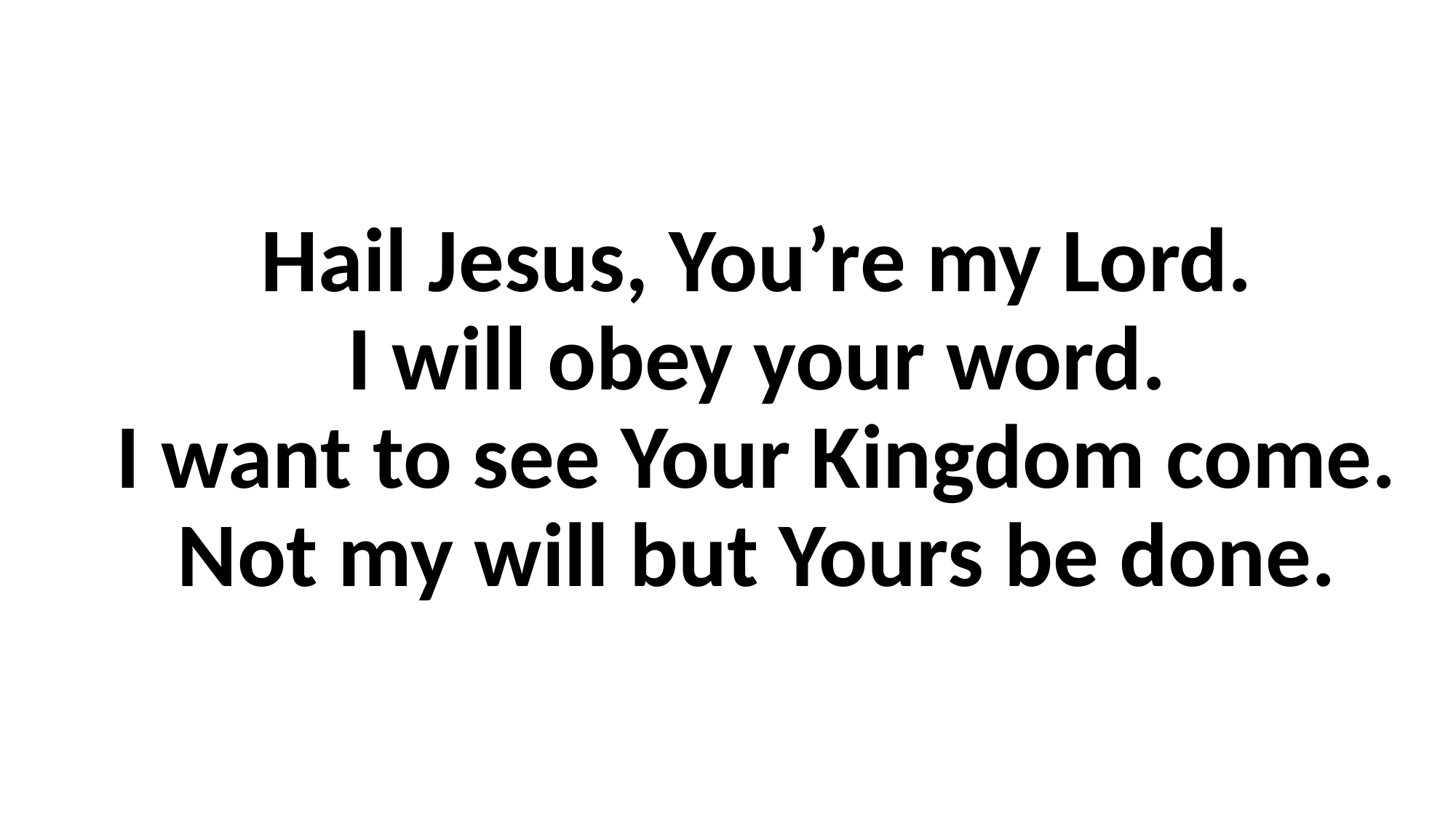

# Hail Jesus, You’re my Lord. I will obey your word. I want to see Your Kingdom come. Not my will but Yours be done.